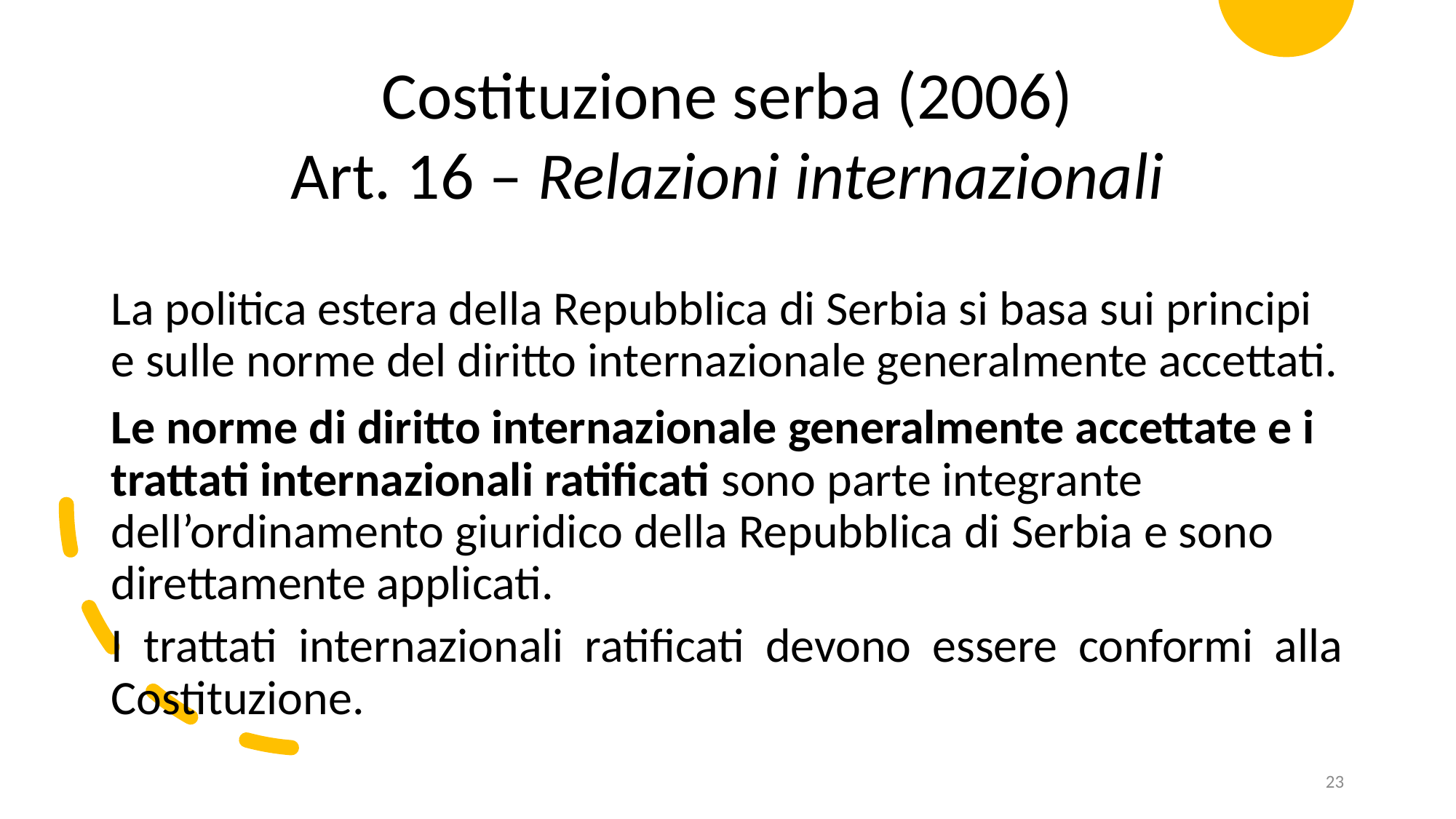

Costituzione serba (2006)
Art. 16 – Relazioni internazionali

La politica estera della Repubblica di Serbia si basa sui principi e sulle norme del diritto internazionale generalmente accettati.
Le norme di diritto internazionale generalmente accettate e i trattati internazionali ratificati sono parte integrante dell’ordinamento giuridico della Repubblica di Serbia e sono direttamente applicati.
I trattati internazionali ratificati devono essere conformi alla Costituzione.

23